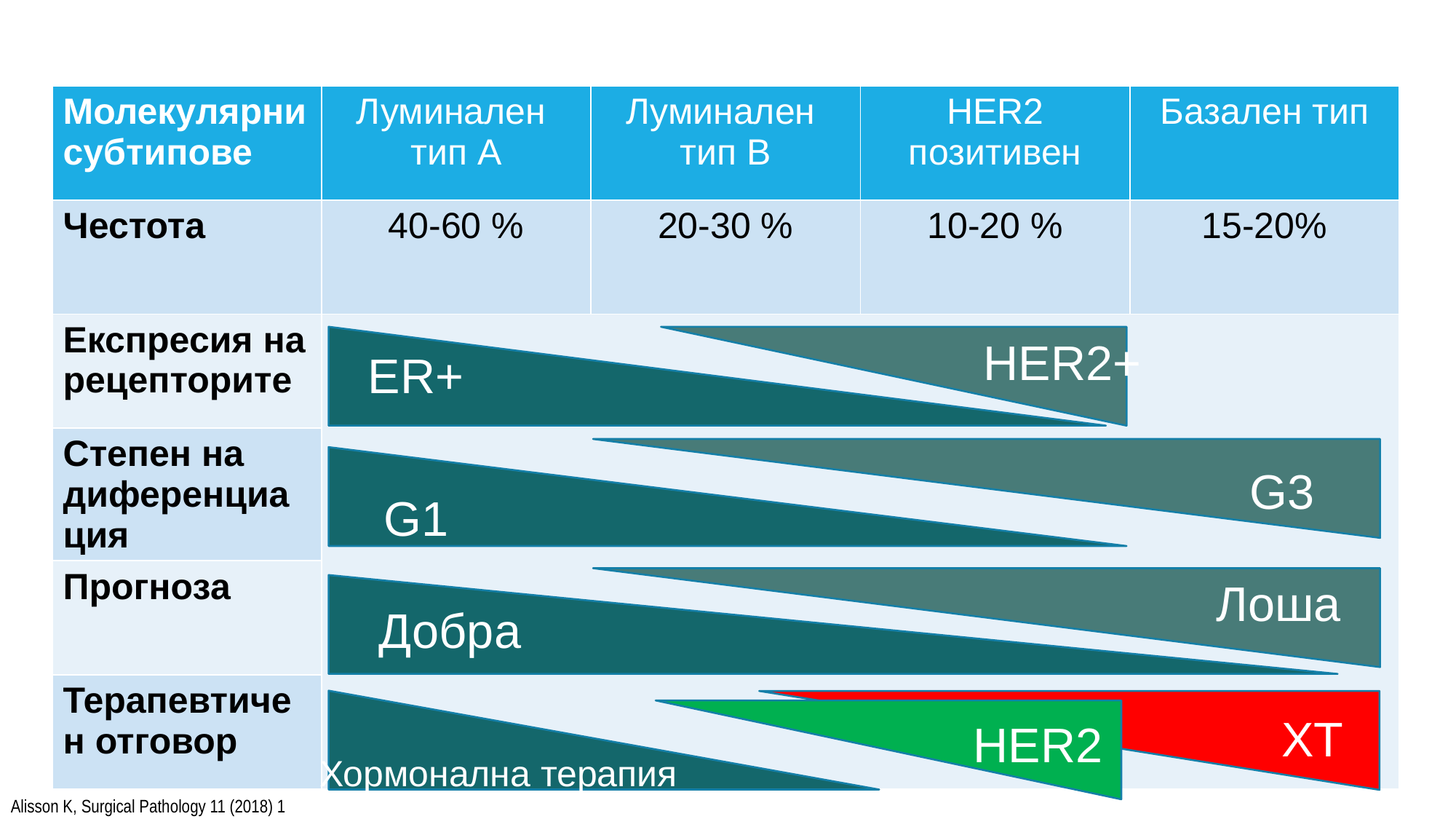

| Молекулярни субтипове | Луминален тип А | Луминален тип В | HER2 позитивен | Базален тип |
| --- | --- | --- | --- | --- |
| Честота | 40-60 % | 20-30 % | 10-20 % | 15-20% |
| Експресия на рецепторите |  |  |  |  |
| Степен на диференциа ция |  |  |  |  |
| Прогноза |  |  |  |  |
| Терапевтичен отговор |  |  |  |  |
HER2+

ER+

G3
G1
Лоша

Добра

ХТ
HER2
Хормонална терапия
Alisson K, Surgical Pathology 11 (2018) 1